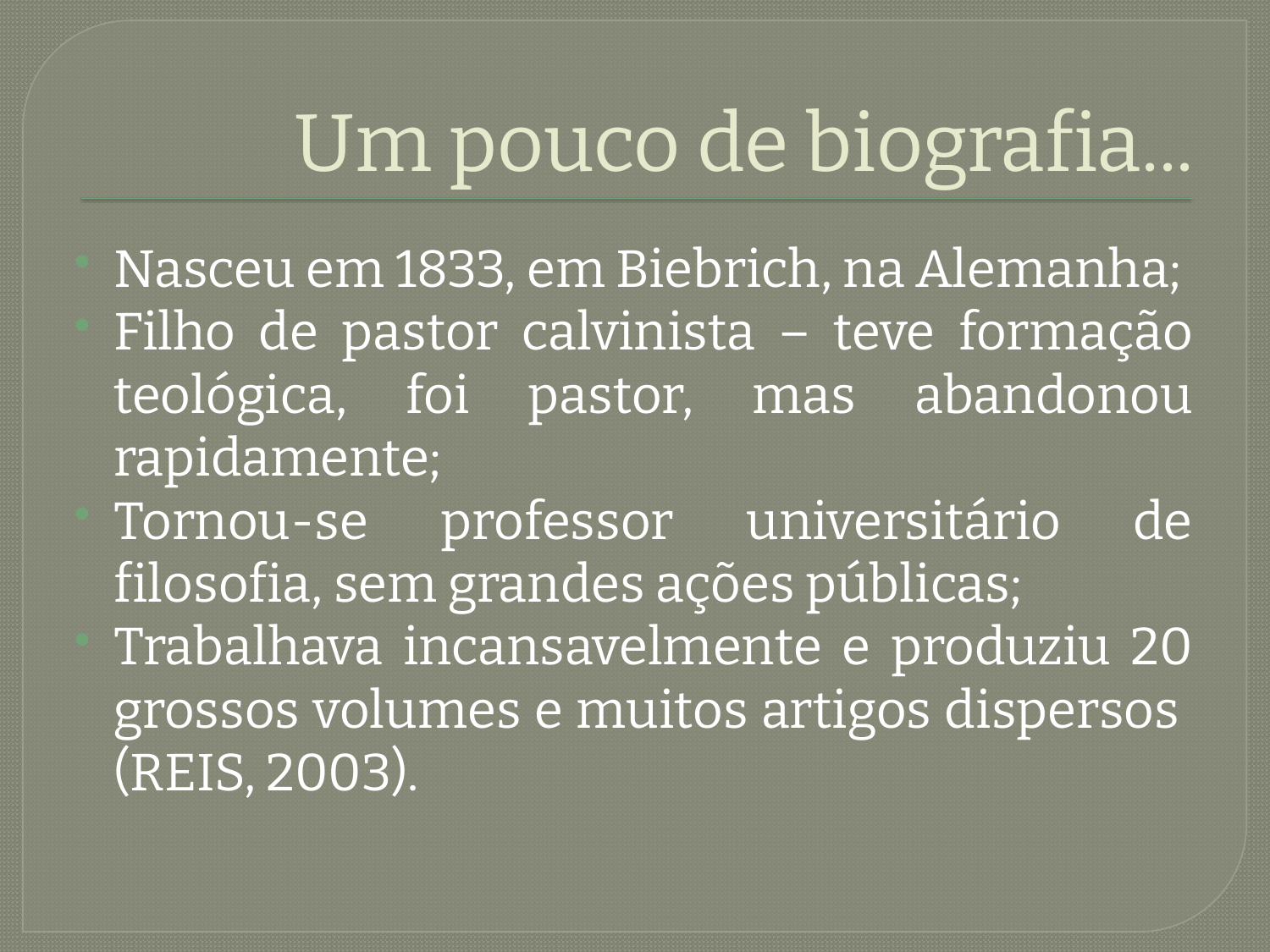

# Um pouco de biografia...
Nasceu em 1833, em Biebrich, na Alemanha;
Filho de pastor calvinista – teve formação teológica, foi pastor, mas abandonou rapidamente;
Tornou-se professor universitário de filosofia, sem grandes ações públicas;
Trabalhava incansavelmente e produziu 20 grossos volumes e muitos artigos dispersos  (REIS, 2003).